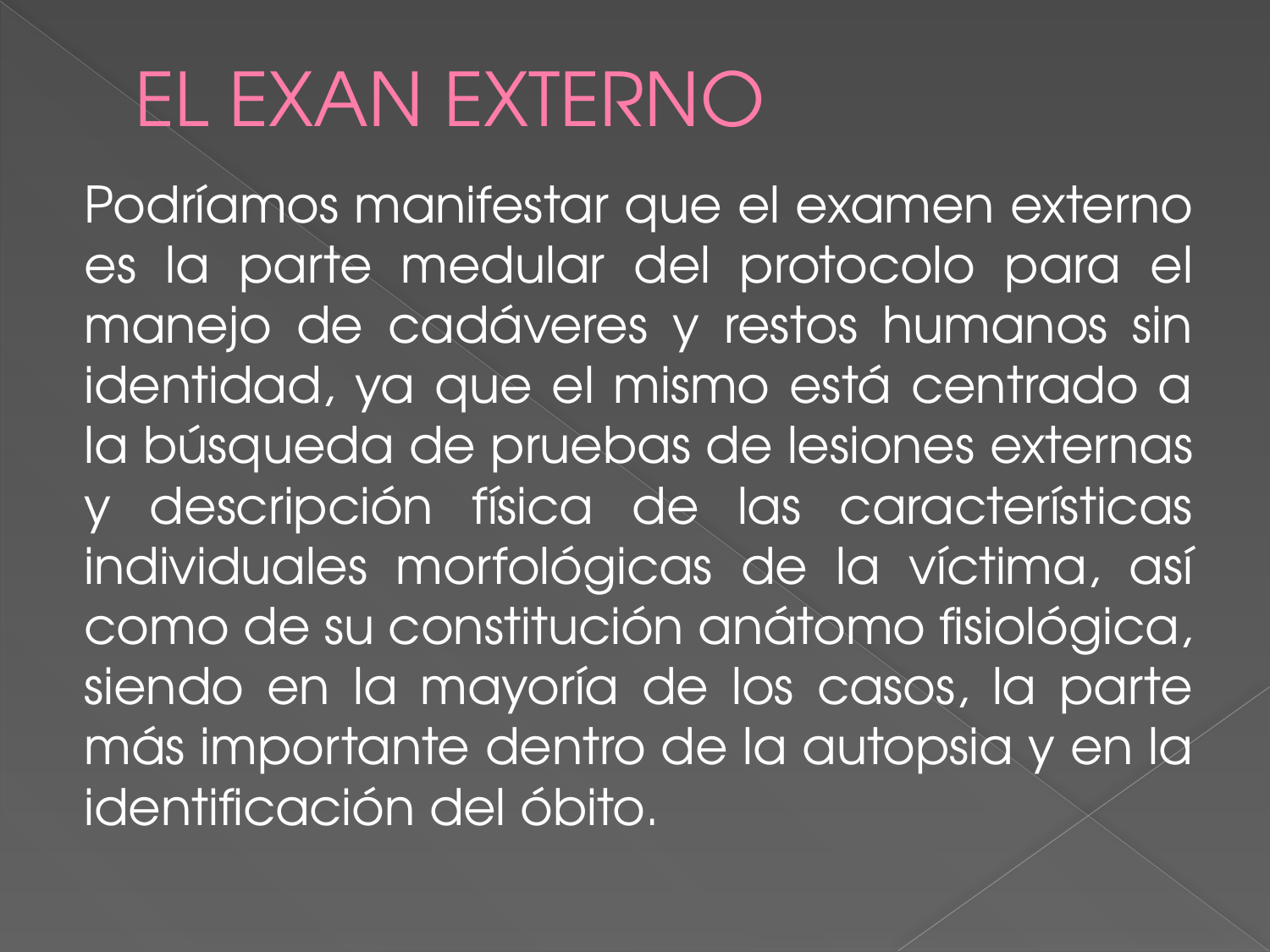

# EL EXAN EXTERNO
Podríamos manifestar que el examen externo es la parte medular del protocolo para el manejo de cadáveres y restos humanos sin identidad, ya que el mismo está centrado a la búsqueda de pruebas de lesiones externas y descripción física de las características individuales morfológicas de la víctima, así como de su constitución anátomo fisiológica, siendo en la mayoría de los casos, la parte más importante dentro de la autopsia y en la identificación del óbito.